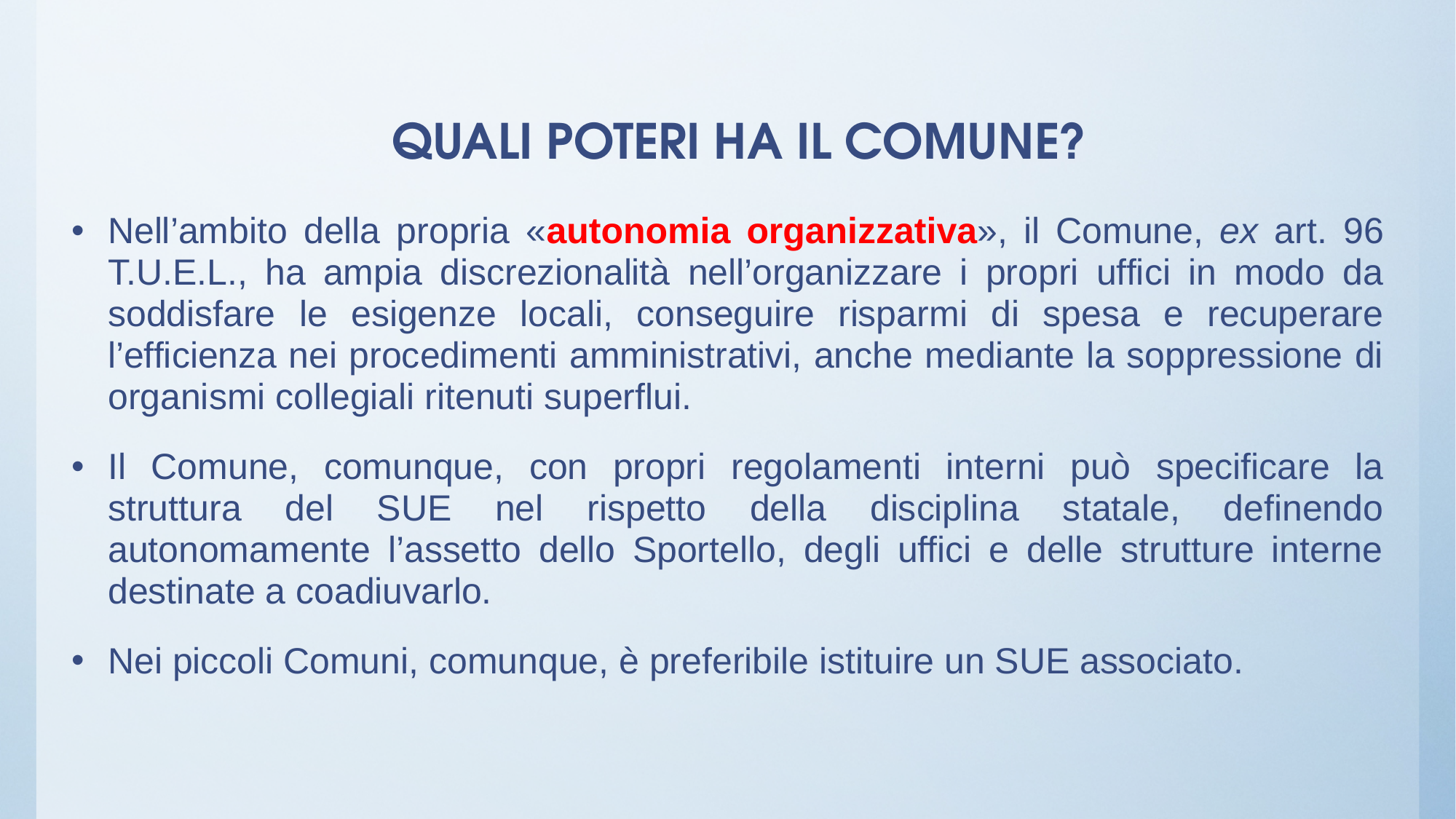

# QUALI POTERI HA IL COMUNE?
Nell’ambito della propria «autonomia organizzativa», il Comune, ex art. 96 T.U.E.L., ha ampia discrezionalità nell’organizzare i propri uffici in modo da soddisfare le esigenze locali, conseguire risparmi di spesa e recuperare l’efficienza nei procedimenti amministrativi, anche mediante la soppressione di organismi collegiali ritenuti superflui.
Il Comune, comunque, con propri regolamenti interni può specificare la struttura del SUE nel rispetto della disciplina statale, definendo autonomamente l’assetto dello Sportello, degli uffici e delle strutture interne destinate a coadiuvarlo.
Nei piccoli Comuni, comunque, è preferibile istituire un SUE associato.